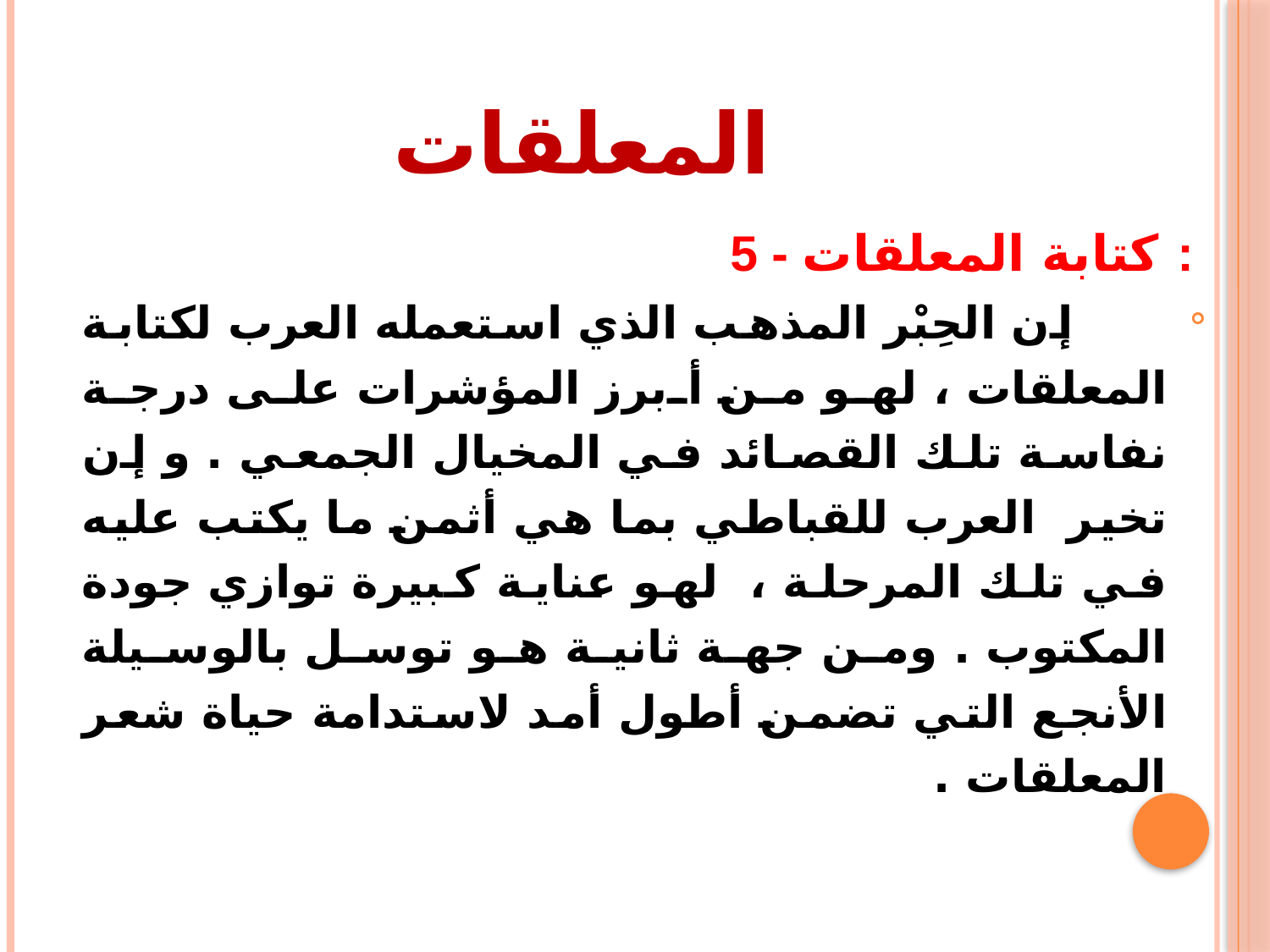

# المعلقات

 5 - كتابة المعلقات :
	      إن الحِبْر المذهب الذي استعمله العرب لكتابة المعلقات ، لهو من أبرز المؤشرات على درجة نفاسة تلك القصائد في المخيال الجمعي . و إن تخير  العرب للقباطي بما هي أثمن ما يكتب عليه في تلك المرحلة ،  لهو عناية كبيرة توازي جودة المكتوب . ومن جهة ثانية هو توسل بالوسيلة الأنجع التي تضمن أطول أمد لاستدامة حياة شعر المعلقات .